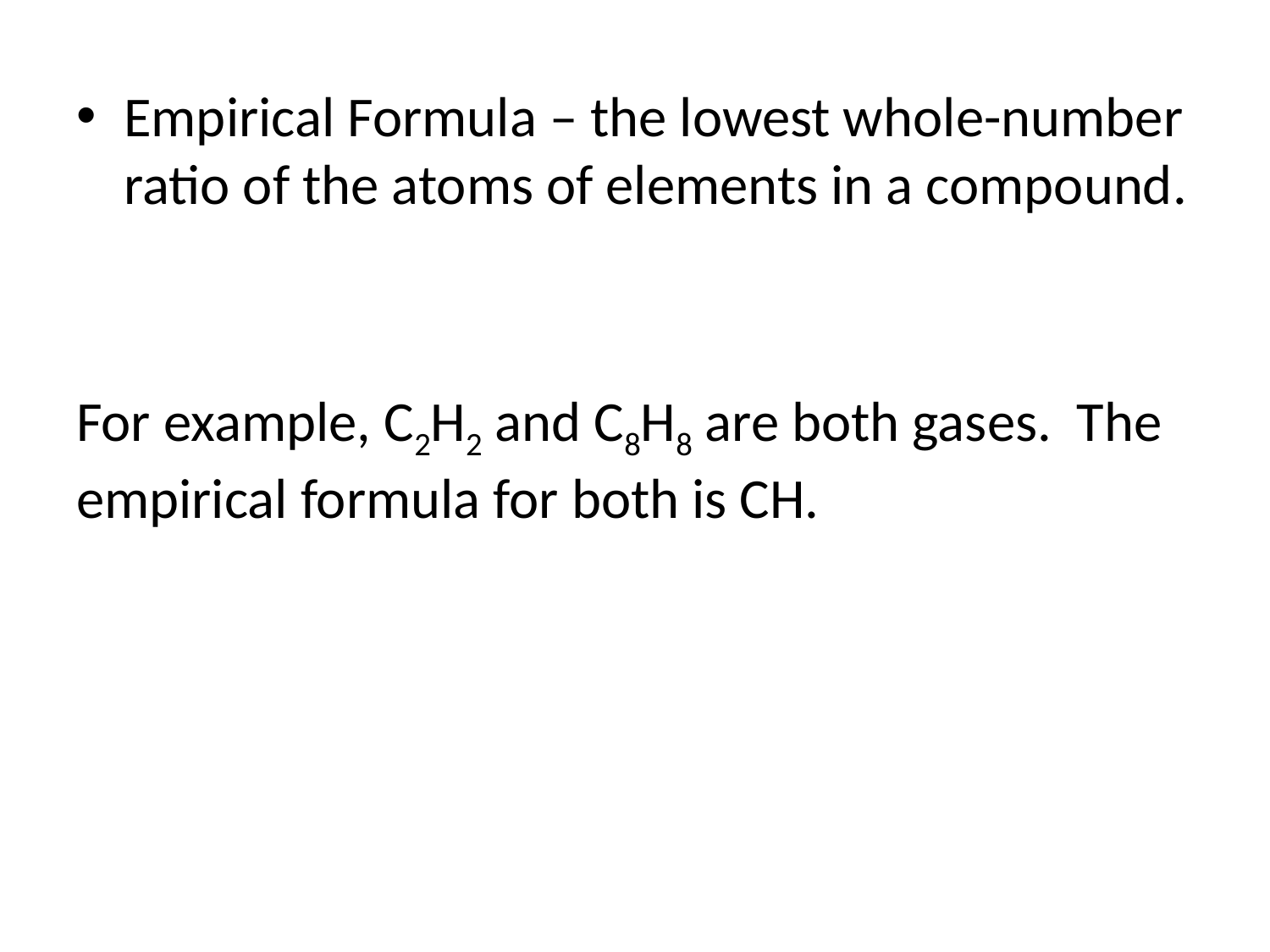

Empirical Formula – the lowest whole-number ratio of the atoms of elements in a compound.

For example, C2H2 and C8H8 are both gases.  The empirical formula for both is CH.